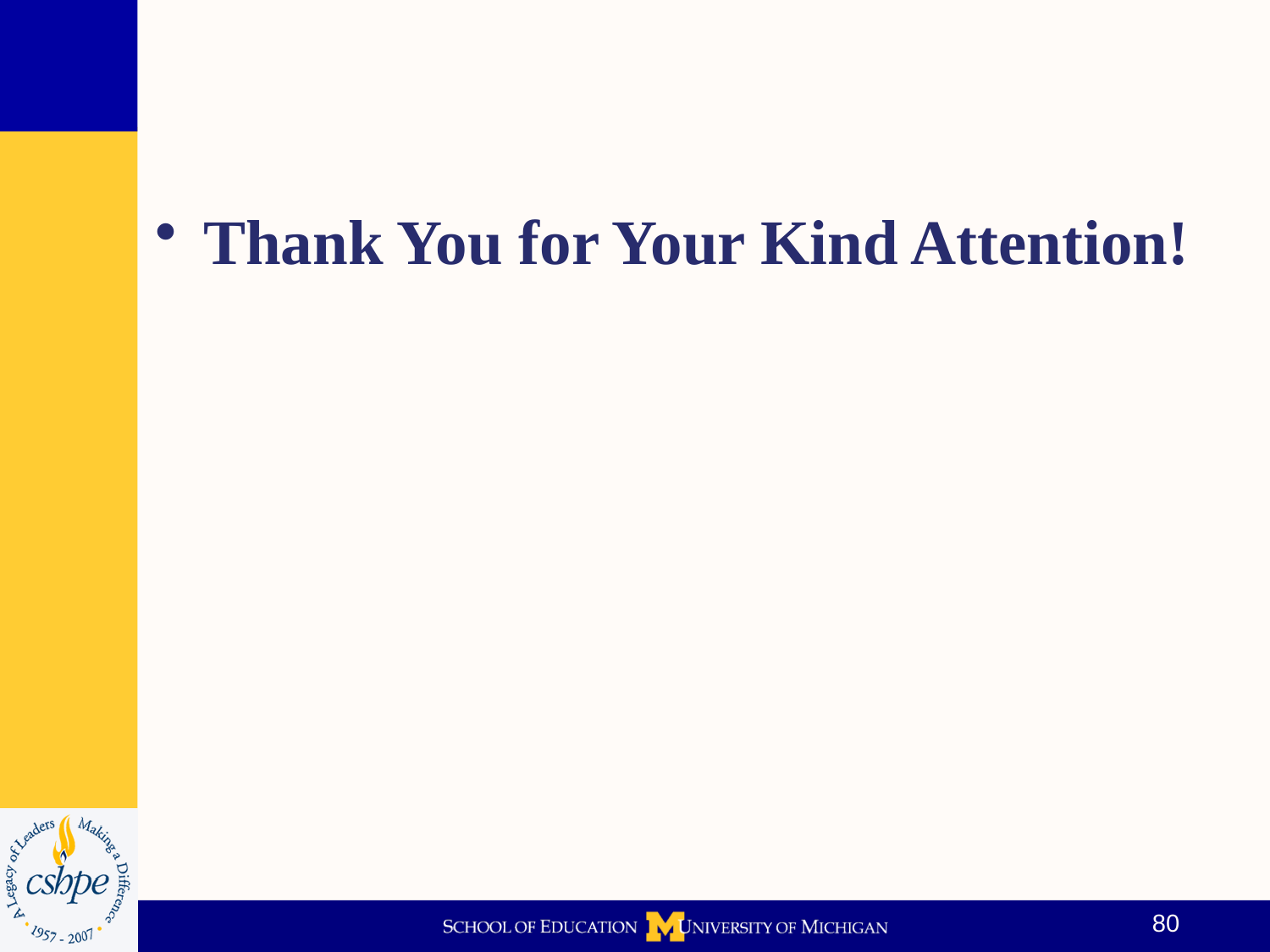

Thank You for Your Kind Attention!

80